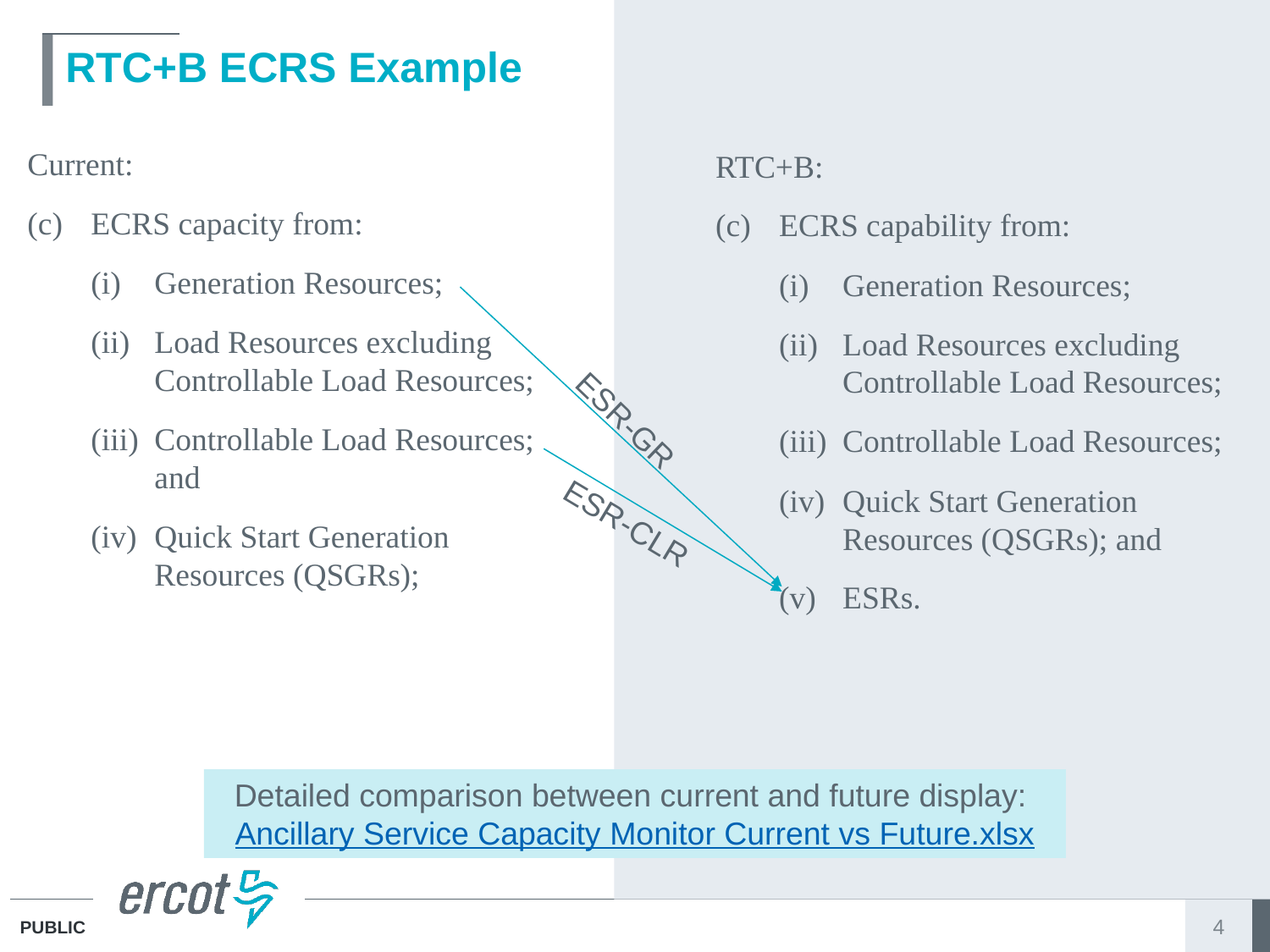

RTC+B:
(c)	ECRS capability from:
(i)	Generation Resources;
(ii)	Load Resources excluding Controllable Load Resources;
(iii)	Controllable Load Resources;
(iv)	Quick Start Generation Resources (QSGRs); and
(v) 	ESRs.

# RTC+B ECRS Example
Current:
(c)	ECRS capacity from:
(i)	Generation Resources;
(ii)	Load Resources excluding Controllable Load Resources;
(iii)	Controllable Load Resources; and
(iv)	Quick Start Generation Resources (QSGRs);

ESR-GR
ESR-CLR
Detailed comparison between current and future display:
Ancillary Service Capacity Monitor Current vs Future.xlsx
4